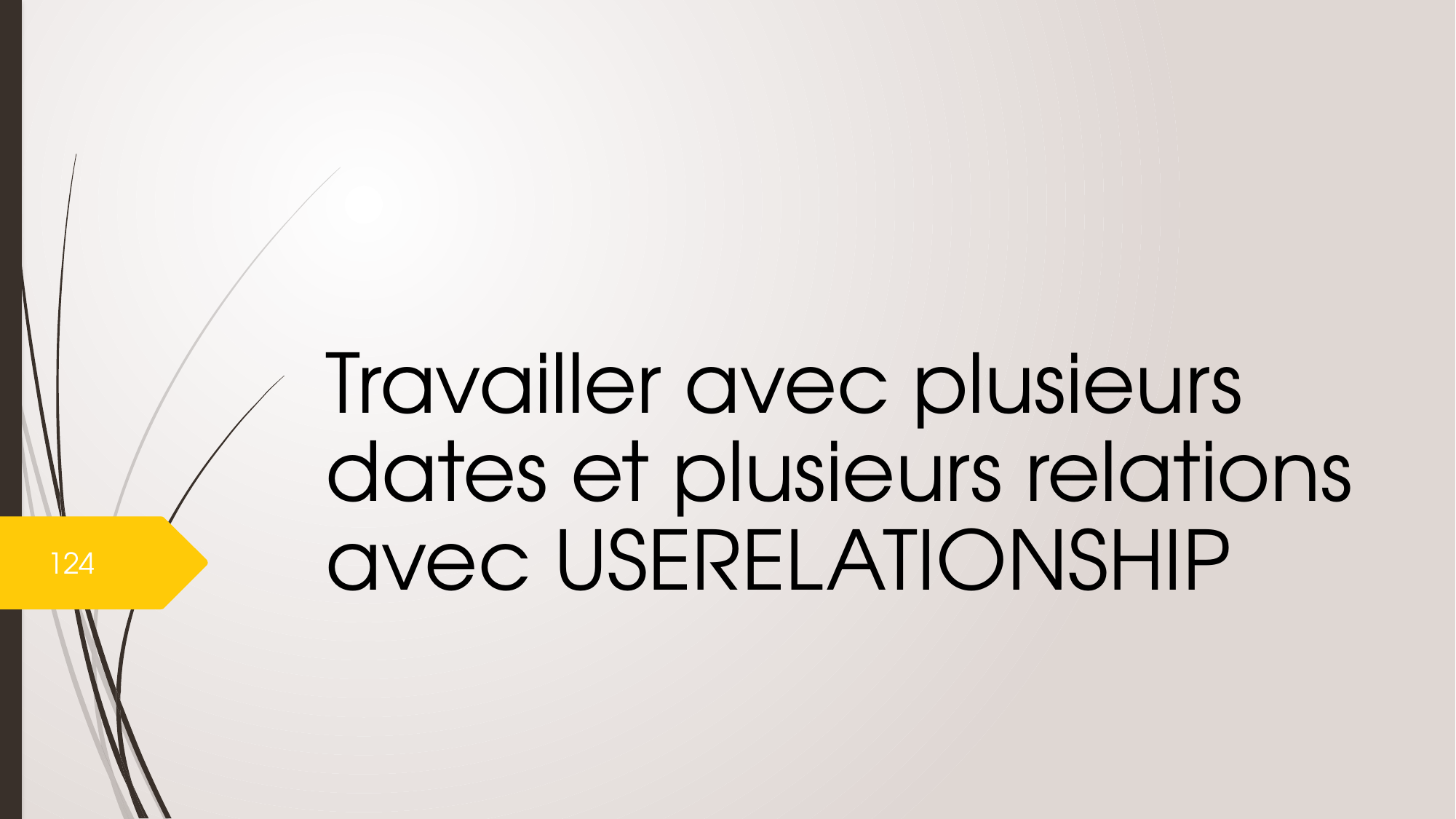

# Travailler avec plusieurs dates et plusieurs relations avec USERELATIONSHIP
124